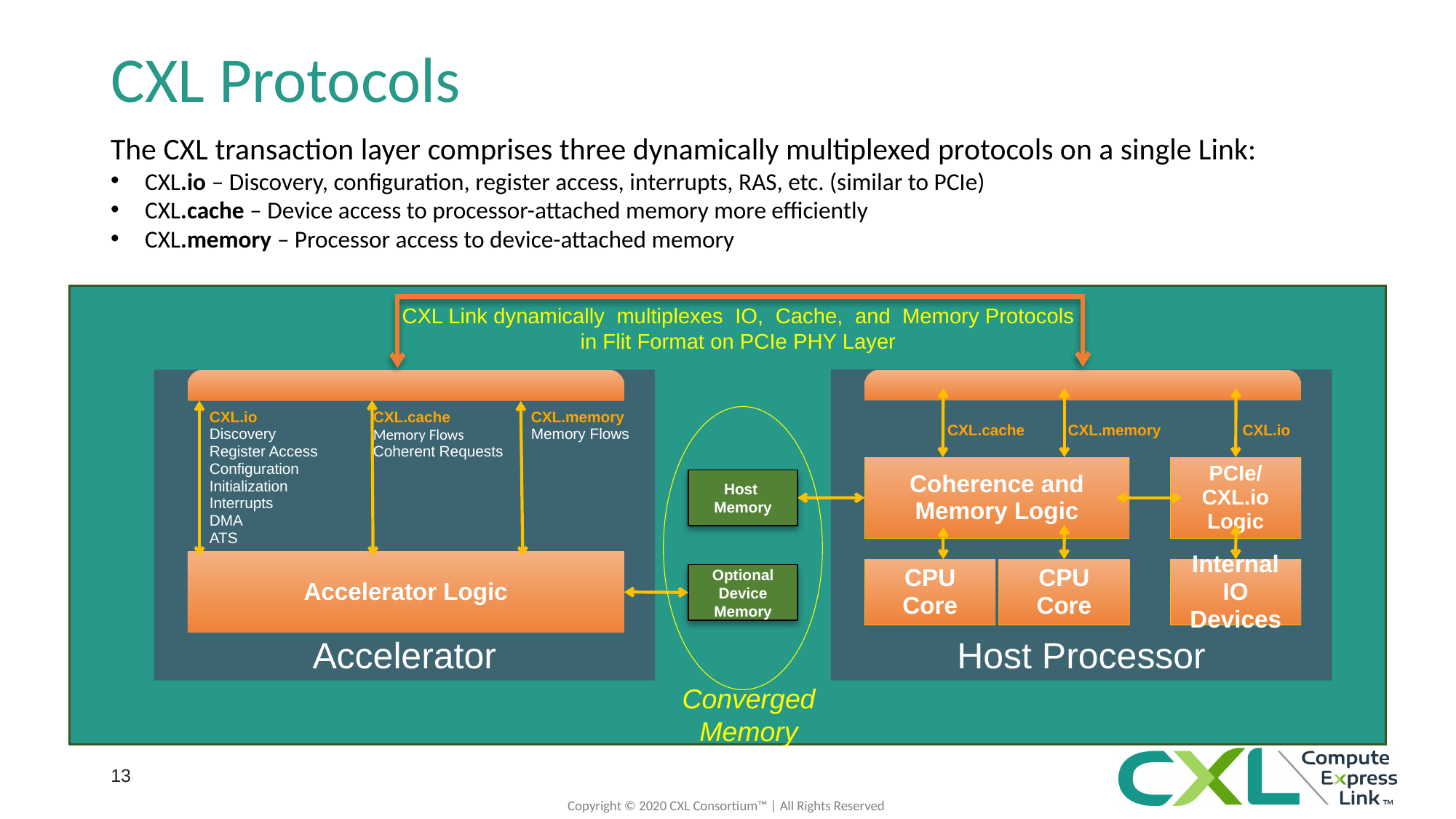

# CXL Protocols
The CXL transaction layer comprises three dynamically multiplexed protocols on a single Link:
CXL.io – Discovery, configuration, register access, interrupts, RAS, etc. (similar to PCIe)
CXL.cache – Device access to processor-attached memory more efficiently
CXL.memory – Processor access to device-attached memory

Host Processor
Accelerator

CXL.io
Discovery
Register Access
Configuration
Initialization
Interrupts
DMA
ATS
CXL.cache
Memory Flows
Coherent Requests
CXL.memory
Memory Flows
CXL.cache
CXL.memory
CXL.io
Coherence and Memory Logic
PCIe/CXL.io
Logic
Host
Memory
Accelerator Logic
CPU Core
CPU Core
Internal
IO Devices
Optional
Device Memory
CXL Link dynamically  multiplexes  IO,  Cache,  and  Memory Protocols
in Flit Format on PCIe PHY Layer
Converged Memory

13
Copyright © 2020 CXL Consortium™ | All Rights Reserved